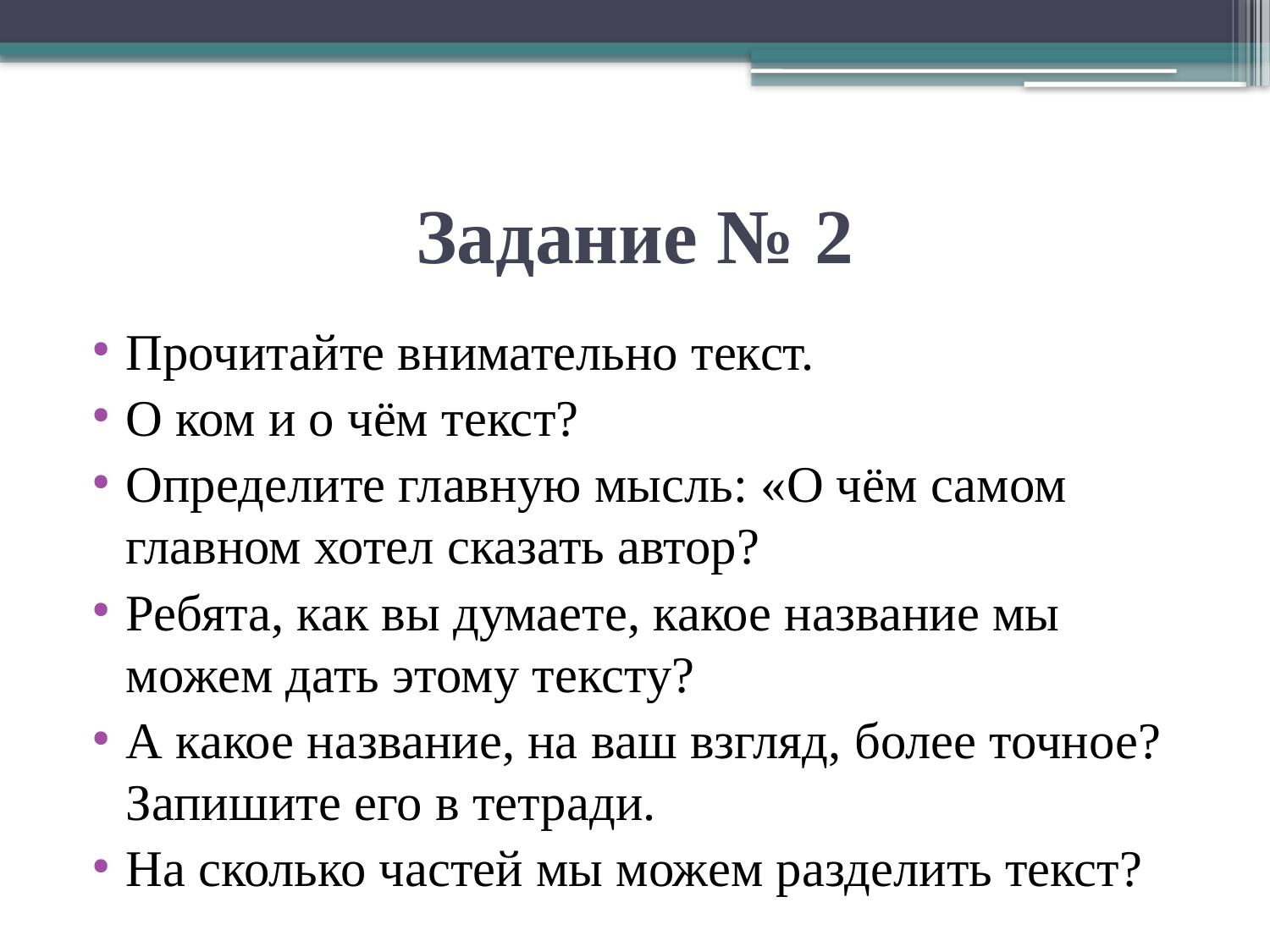

# Задание № 2
Прочитайте внимательно текст.
О ком и о чём текст?
Определите главную мысль: «О чём самом главном хотел сказать автор?
Ребята, как вы думаете, какое название мы можем дать этому тексту?
А какое название, на ваш взгляд, более точное? Запишите его в тетради.
На сколько частей мы можем разделить текст?